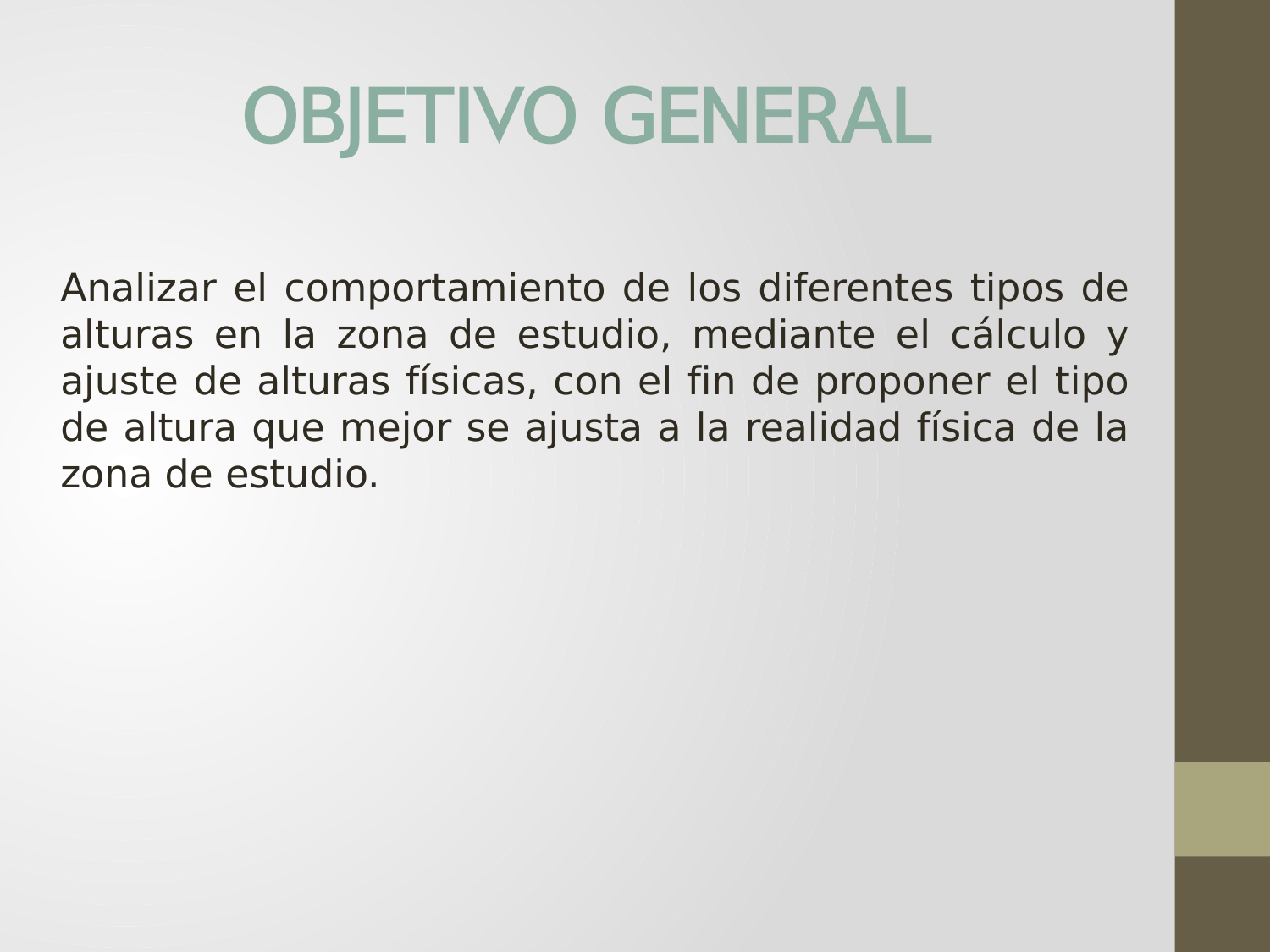

# OBJETIVO GENERAL

Analizar el comportamiento de los diferentes tipos de alturas en la zona de estudio, mediante el cálculo y ajuste de alturas físicas, con el fin de proponer el tipo de altura que mejor se ajusta a la realidad física de la zona de estudio.